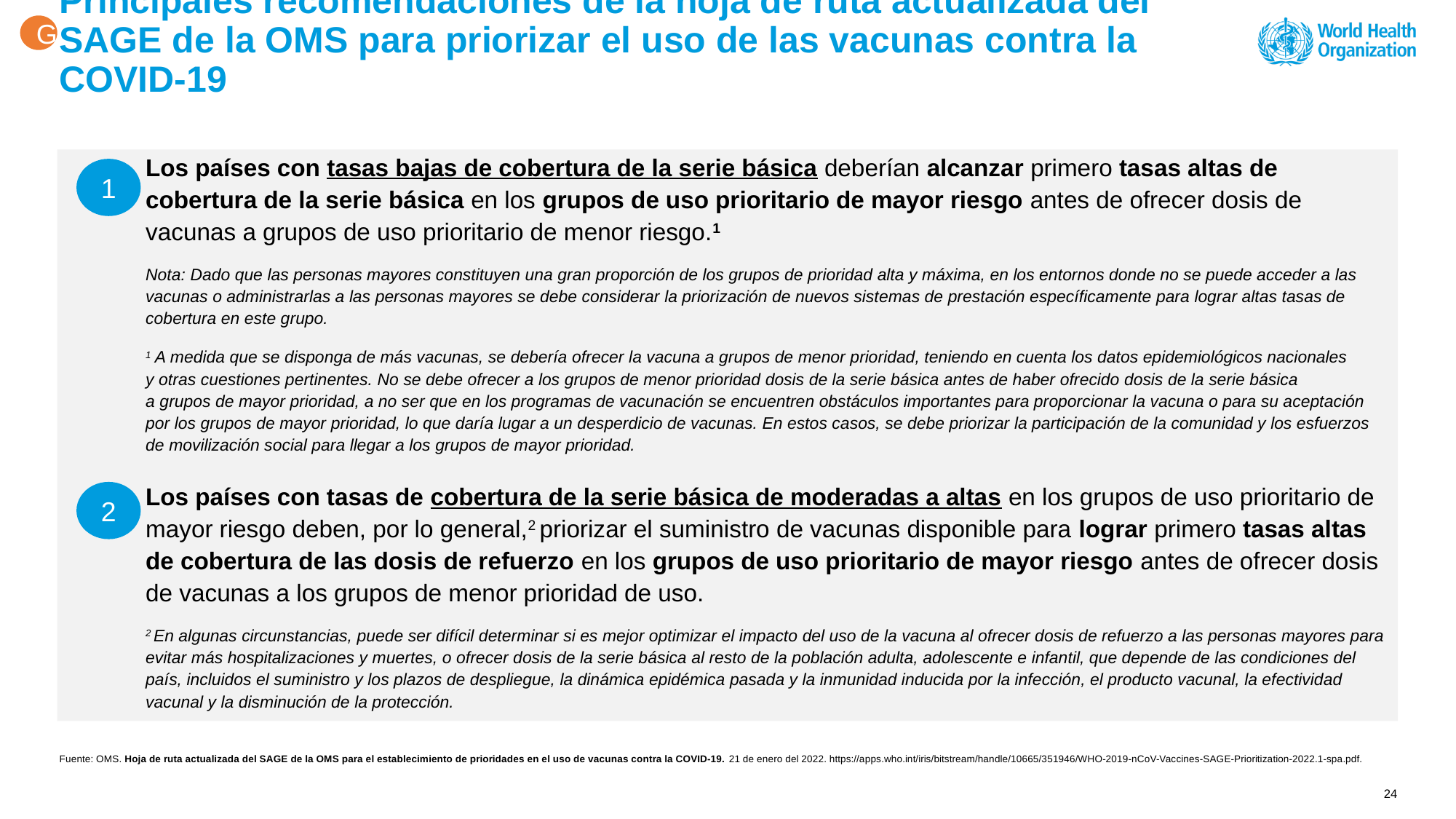

# Principales recomendaciones de la hoja de ruta actualizada del SAGE de la OMS para priorizar el uso de las vacunas contra la COVID-19
G
	Los países con tasas bajas de cobertura de la serie básica deberían alcanzar primero tasas altas de cobertura de la serie básica en los grupos de uso prioritario de mayor riesgo antes de ofrecer dosis de vacunas a grupos de uso prioritario de menor riesgo.1
	Nota: Dado que las personas mayores constituyen una gran proporción de los grupos de prioridad alta y máxima, en los entornos donde no se puede acceder a las vacunas o administrarlas a las personas mayores se debe considerar la priorización de nuevos sistemas de prestación específicamente para lograr altas tasas de cobertura en este grupo.
	1 A medida que se disponga de más vacunas, se debería ofrecer la vacuna a grupos de menor prioridad, teniendo en cuenta los datos epidemiológicos nacionales
y otras cuestiones pertinentes. No se debe ofrecer a los grupos de menor prioridad dosis de la serie básica antes de haber ofrecido dosis de la serie básica
a grupos de mayor prioridad, a no ser que en los programas de vacunación se encuentren obstáculos importantes para proporcionar la vacuna o para su aceptación
por los grupos de mayor prioridad, lo que daría lugar a un desperdicio de vacunas. En estos casos, se debe priorizar la participación de la comunidad y los esfuerzos
de movilización social para llegar a los grupos de mayor prioridad.
	Los países con tasas de cobertura de la serie básica de moderadas a altas en los grupos de uso prioritario de mayor riesgo deben, por lo general,2 priorizar el suministro de vacunas disponible para lograr primero tasas altas de cobertura de las dosis de refuerzo en los grupos de uso prioritario de mayor riesgo antes de ofrecer dosis de vacunas a los grupos de menor prioridad de uso.
	2 En algunas circunstancias, puede ser difícil determinar si es mejor optimizar el impacto del uso de la vacuna al ofrecer dosis de refuerzo a las personas mayores para evitar más hospitalizaciones y muertes, o ofrecer dosis de la serie básica al resto de la población adulta, adolescente e infantil, que depende de las condiciones del país, incluidos el suministro y los plazos de despliegue, la dinámica epidémica pasada y la inmunidad inducida por la infección, el producto vacunal, la efectividad vacunal y la disminución de la protección.

1
2
Fuente: OMS. Hoja de ruta actualizada del SAGE de la OMS para el establecimiento de prioridades en el uso de vacunas contra la COVID-19. 21 de enero del 2022. https://apps.who.int/iris/bitstream/handle/10665/351946/WHO-2019-nCoV-Vaccines-SAGE-Prioritization-2022.1-spa.pdf.
24